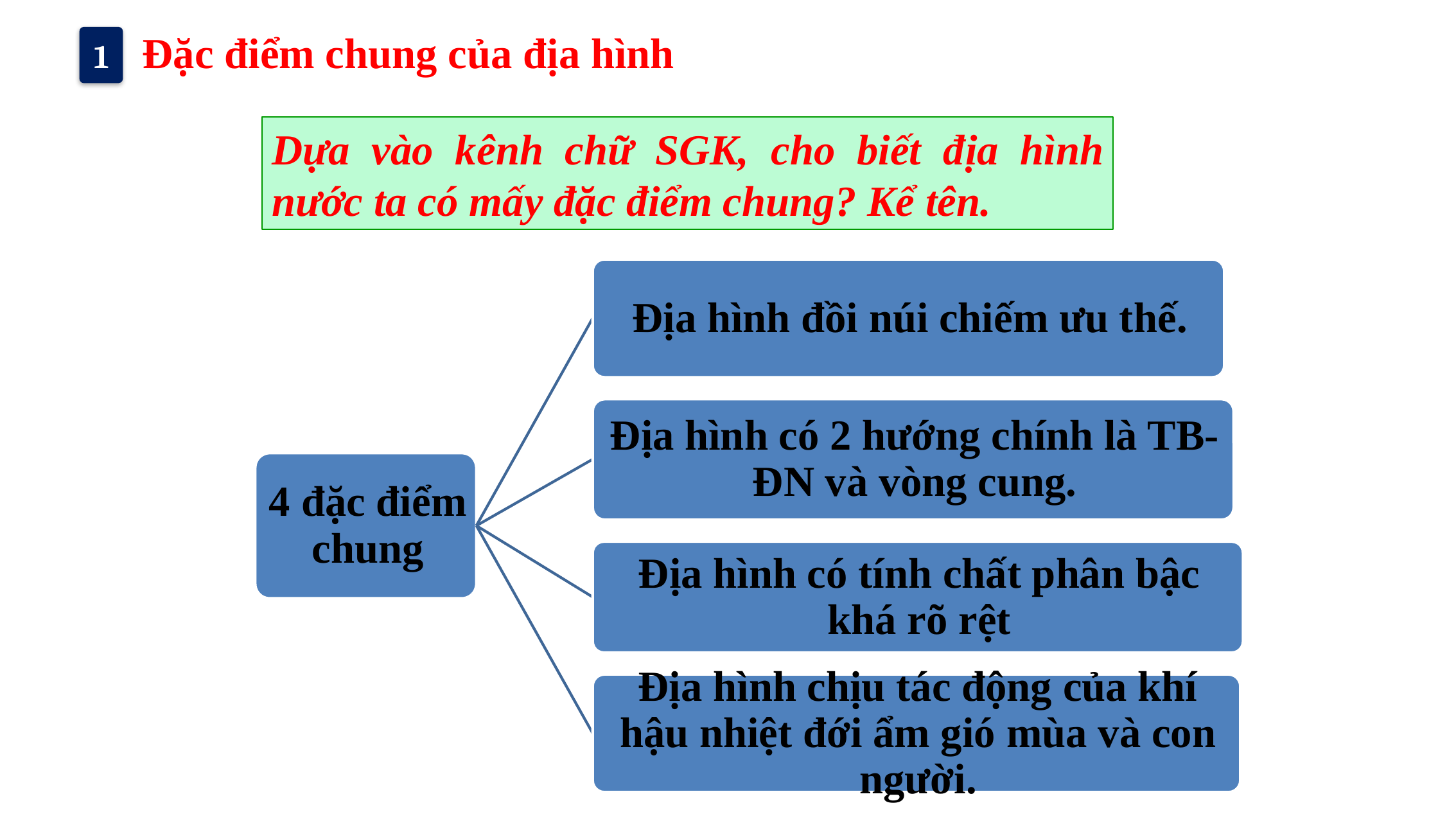

Đặc điểm chung của địa hình
1
Dựa vào kênh chữ SGK, cho biết địa hình nước ta có mấy đặc điểm chung? Kể tên.
4 đặc điểm chung

Địa hình đồi núi chiếm ưu thế.

Địa hình có 2 hướng chính là TB-ĐN và vòng cung.

Địa hình có tính chất phân bậc khá rõ rệt

Địa hình chịu tác động của khí hậu nhiệt đới ẩm gió mùa và con người.